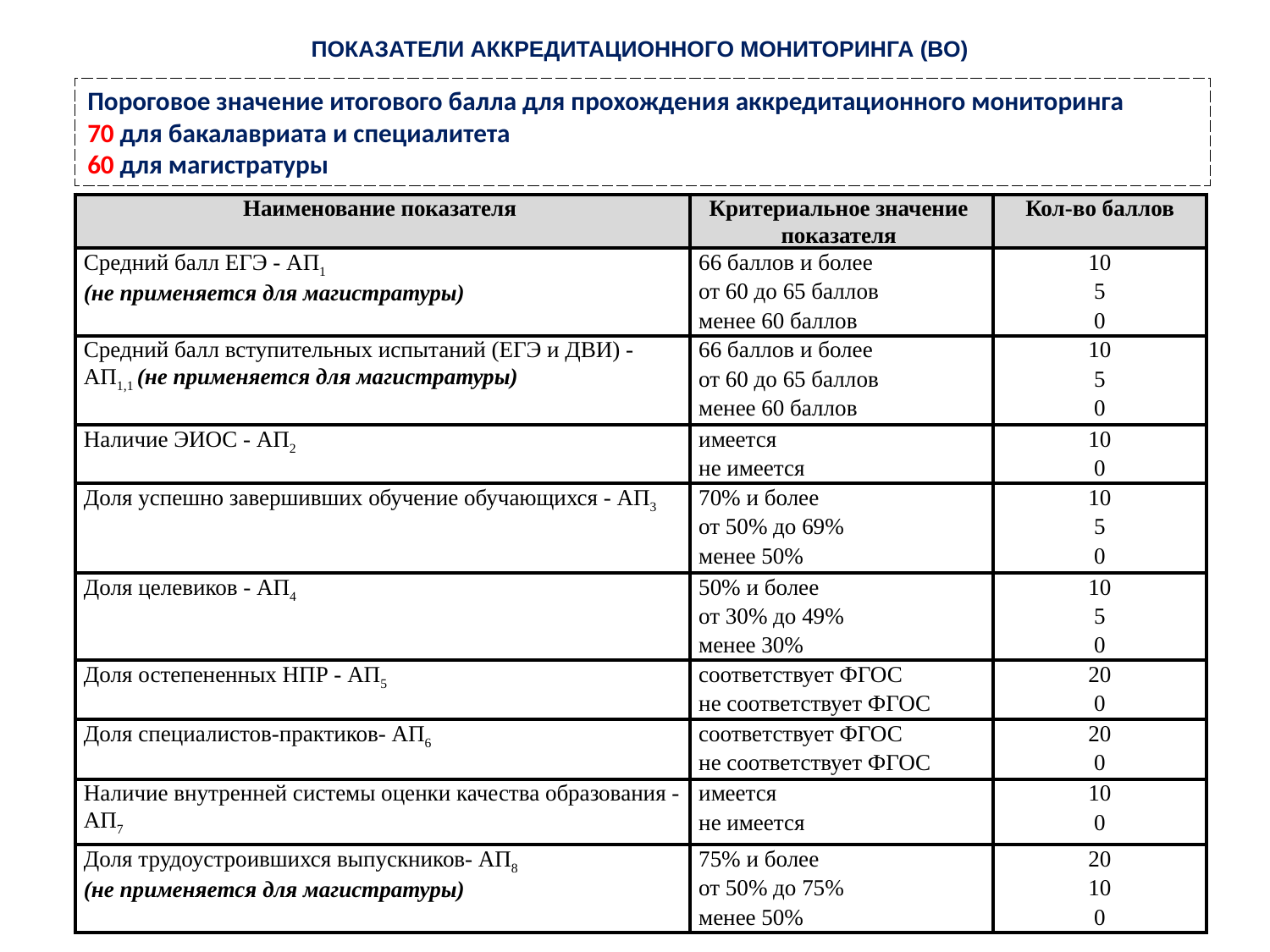

# ПОКАЗАТЕЛИ АККРЕДИТАЦИОННОГО МОНИТОРИНГА (ВО)
Пороговое значение итогового балла для прохождения аккредитационного мониторинга
70 для бакалавриата и специалитета
60 для магистратуры
| Наименование показателя | Критериальное значение показателя | Кол-во баллов |
| --- | --- | --- |
| Средний балл ЕГЭ - АП1 (не применяется для магистратуры) | 66 баллов и более | 10 |
|  | от 60 до 65 баллов | 5 |
|  | менее 60 баллов | 0 |
| Средний балл вступительных испытаний (ЕГЭ и ДВИ) - АП1,1 (не применяется для магистратуры) | 66 баллов и более | 10 |
|  | от 60 до 65 баллов | 5 |
|  | менее 60 баллов | 0 |
| Наличие ЭИОС - АП2 | имеется | 10 |
|  | не имеется | 0 |
| Доля успешно завершивших обучение обучающихся - АП3 | 70% и более | 10 |
|  | от 50% до 69% | 5 |
|  | менее 50% | 0 |
| Доля целевиков - АП4 | 50% и более | 10 |
|  | от 30% до 49% | 5 |
|  | менее 30% | 0 |
| Доля остепененных НПР - АП5 | соответствует ФГОС | 20 |
|  | не соответствует ФГОС | 0 |
| Доля специалистов-практиков- АП6 | соответствует ФГОС | 20 |
|  | не соответствует ФГОС | 0 |
| Наличие внутренней системы оценки качества образования - АП7 | имеется | 10 |
|  | не имеется | 0 |
| Доля трудоустроившихся выпускников- АП8 (не применяется для магистратуры) | 75% и более | 20 |
|  | от 50% до 75% | 10 |
|  | менее 50% | 0 |